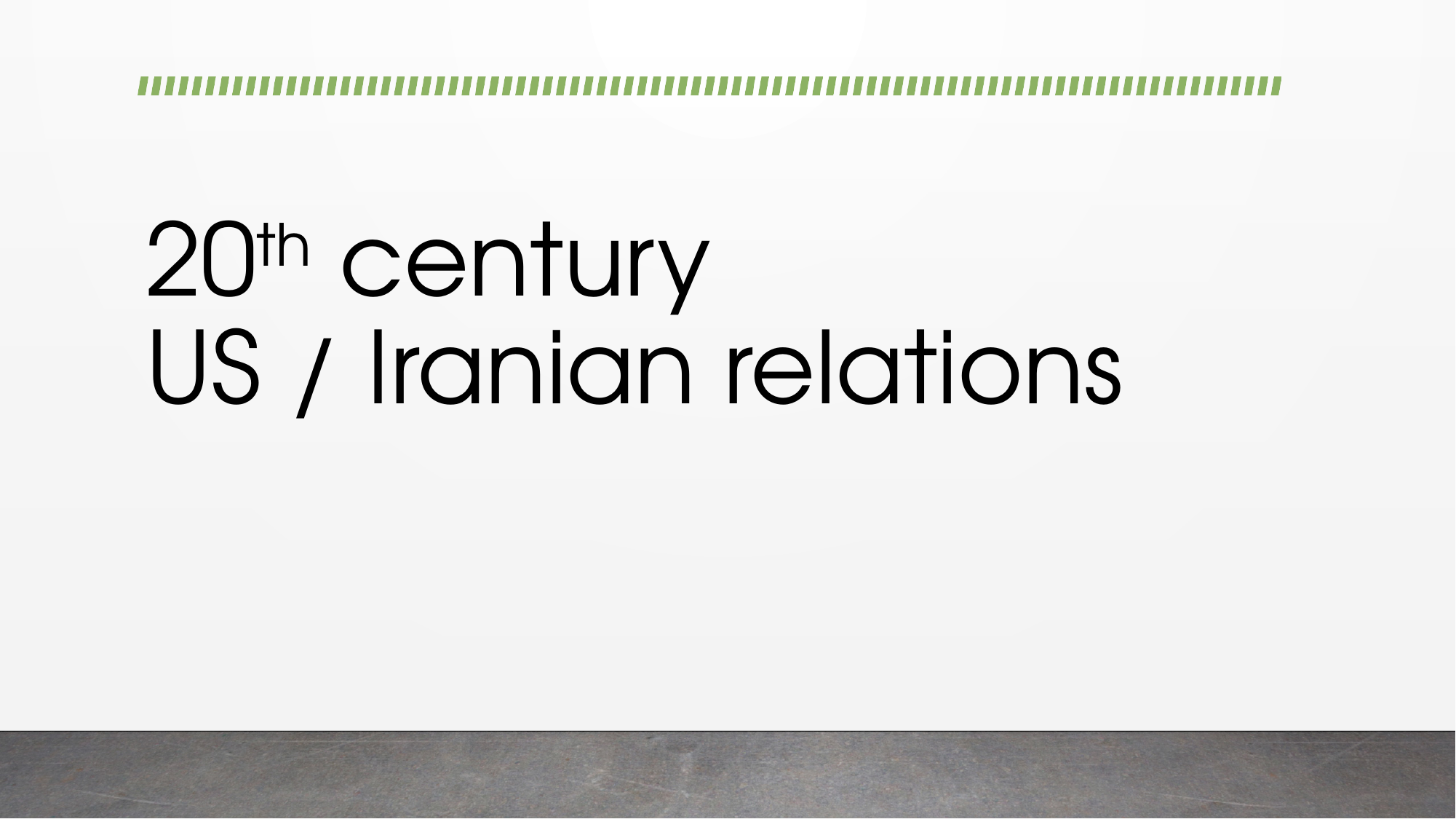

# 20th century US / Iranian relations